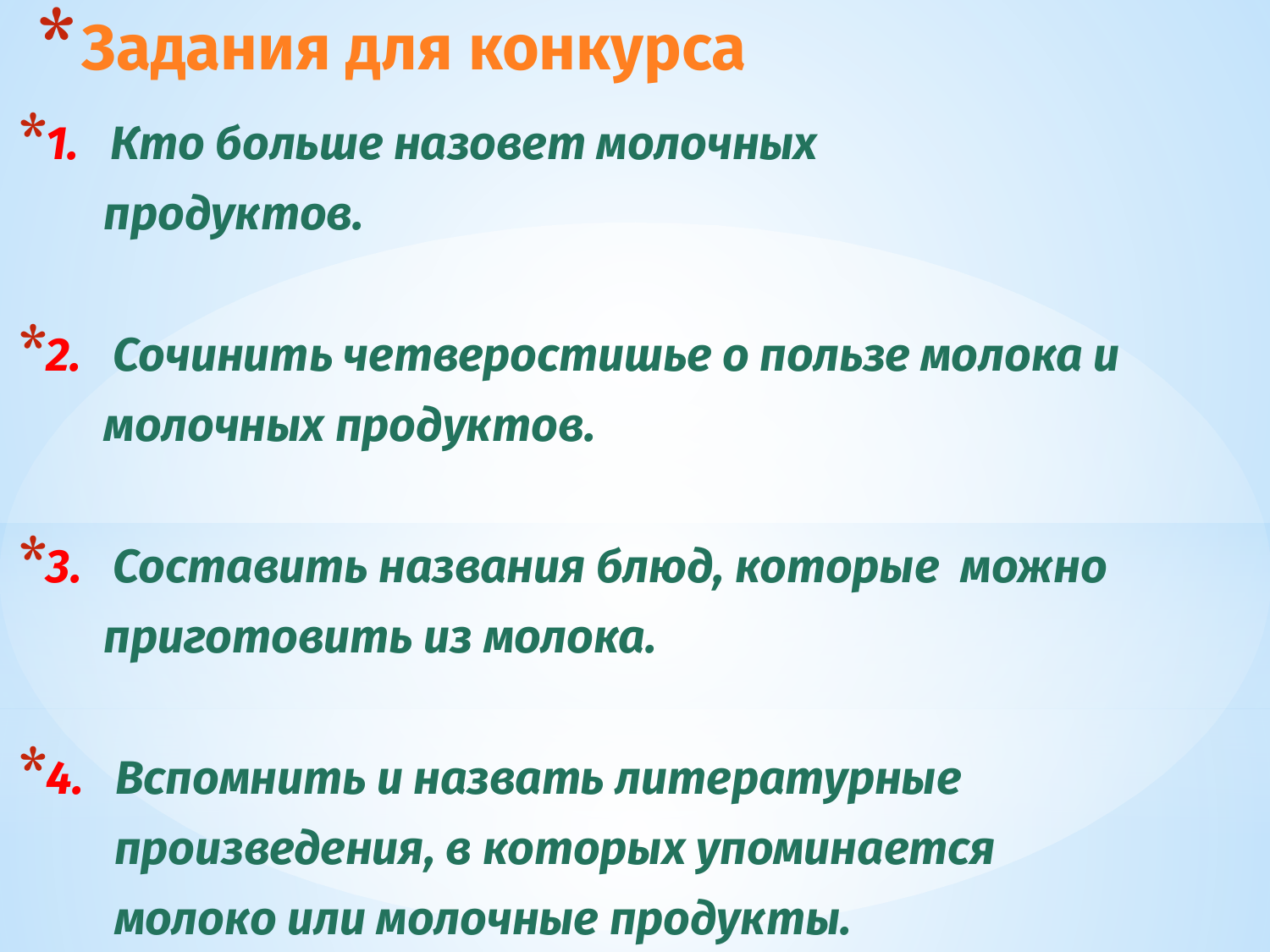

# Задания для конкурса
1.   Кто больше назовет молочных
        продуктов.

2.   Сочинить четверостишье о пользе молока и
        молочных продуктов.

3.   Составить названия блюд, которые  можно
        приготовить из молока.

4.   Вспомнить и назвать литературные
         произведения, в которых упоминается
         молоко или молочные продукты.